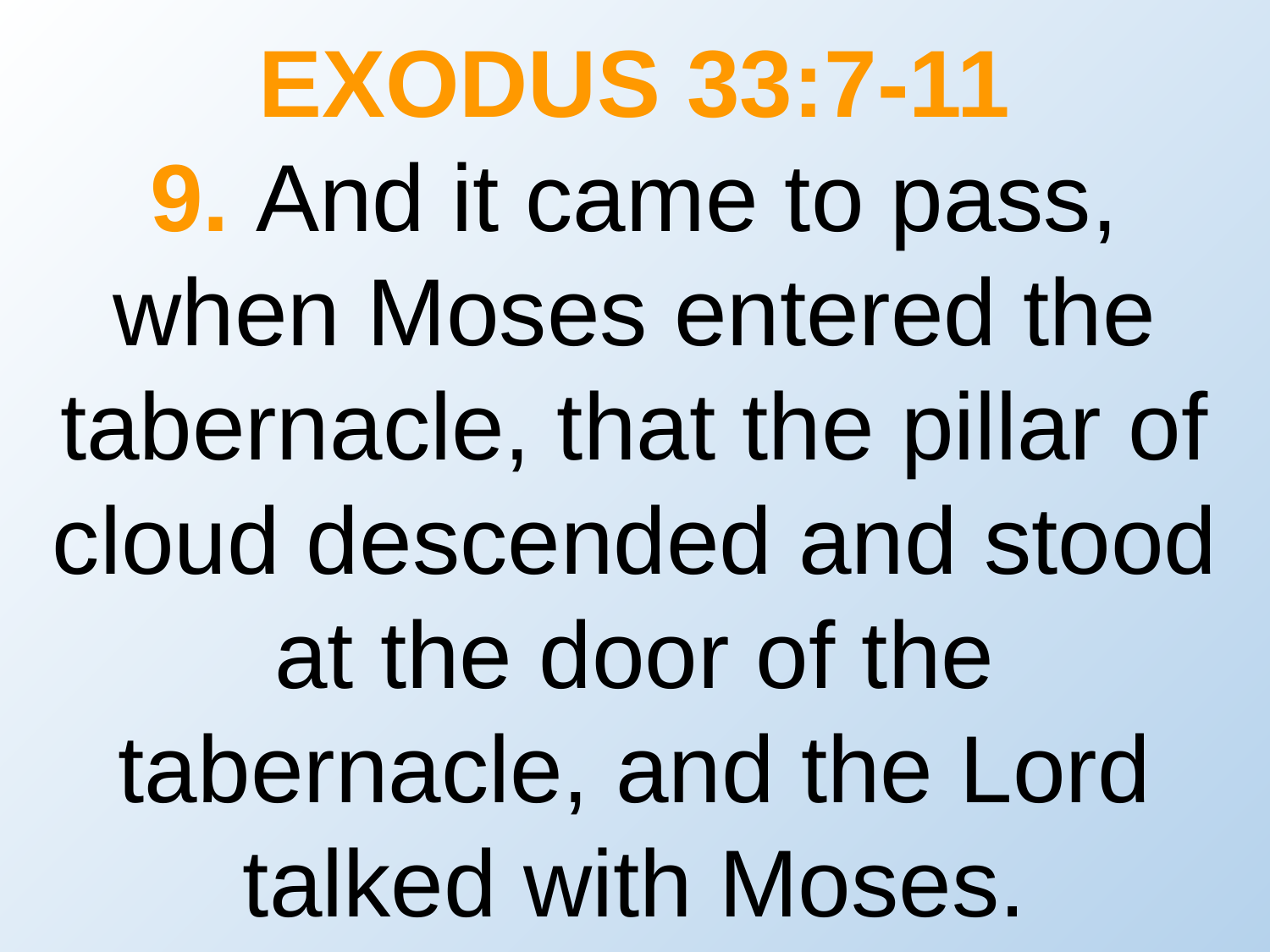

EXODUS 33:7-11
9. And it came to pass, when Moses entered the tabernacle, that the pillar of cloud descended and stood at the door of the tabernacle, and the Lord talked with Moses.